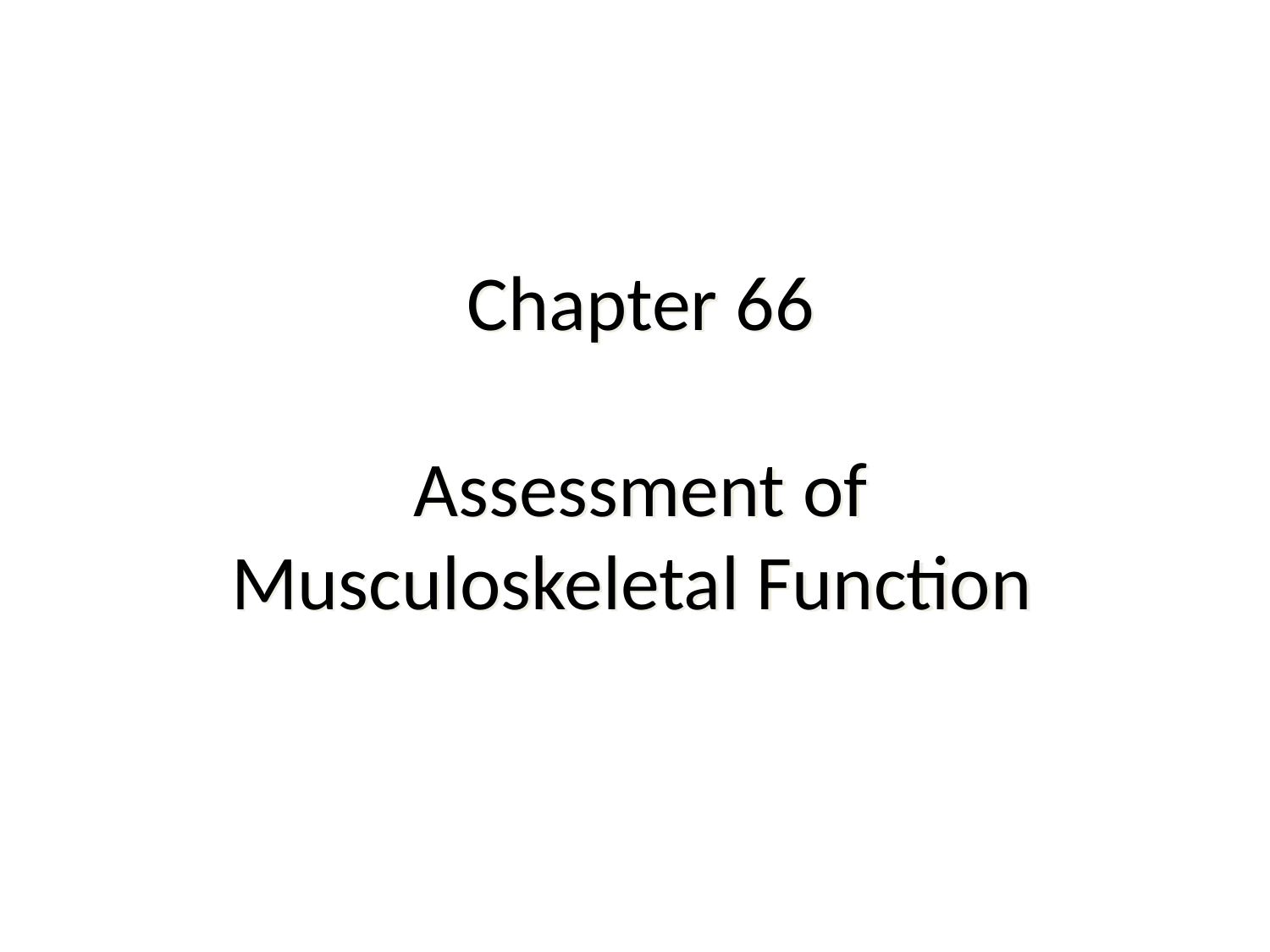

# Chapter 66 Assessment of Musculoskeletal Function